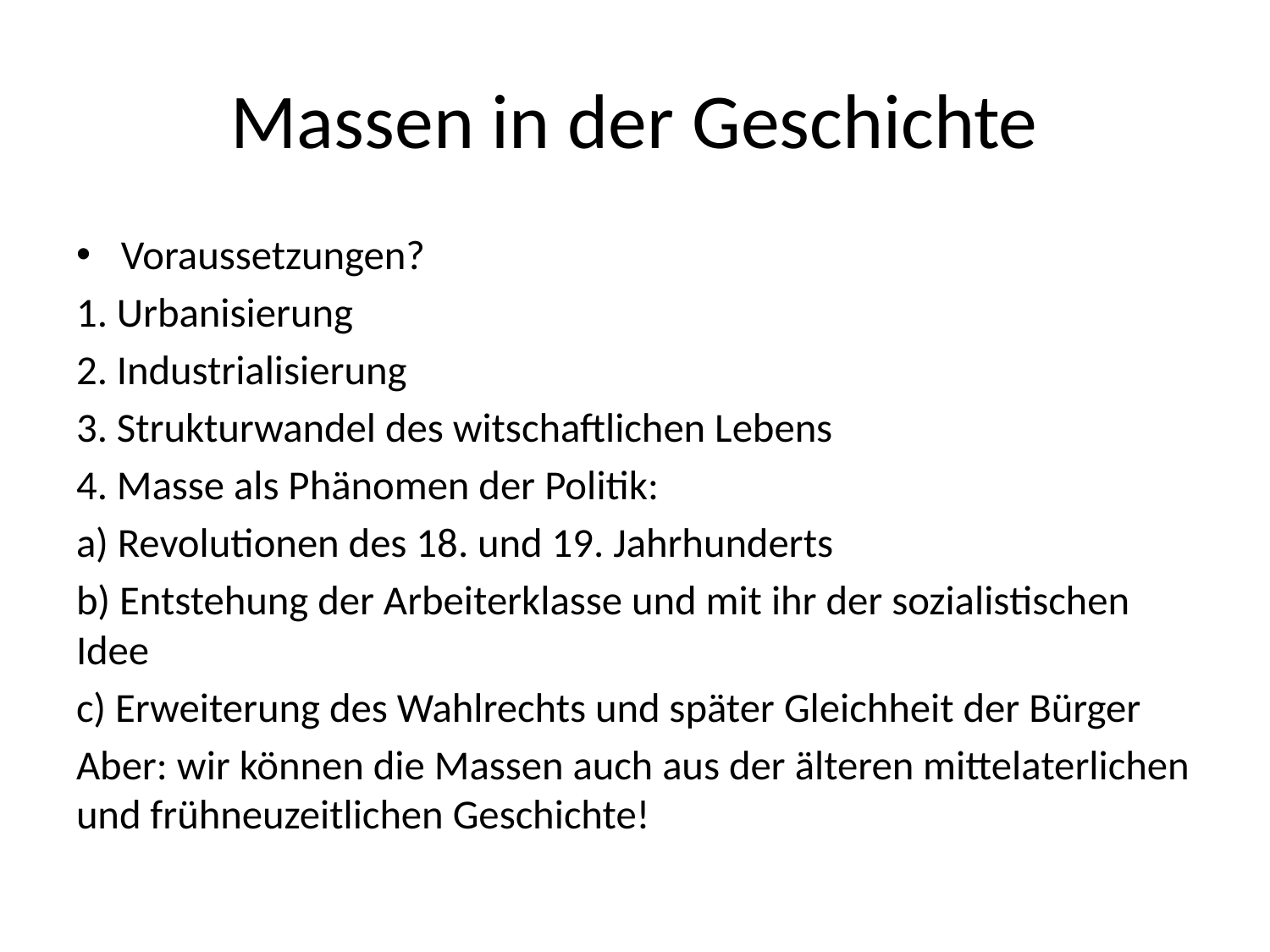

# Massen in der Geschichte
Voraussetzungen?
1. Urbanisierung
2. Industrialisierung
3. Strukturwandel des witschaftlichen Lebens
4. Masse als Phänomen der Politik:
a) Revolutionen des 18. und 19. Jahrhunderts
b) Entstehung der Arbeiterklasse und mit ihr der sozialistischen Idee
c) Erweiterung des Wahlrechts und später Gleichheit der Bürger
Aber: wir können die Massen auch aus der älteren mittelaterlichen und frühneuzeitlichen Geschichte!